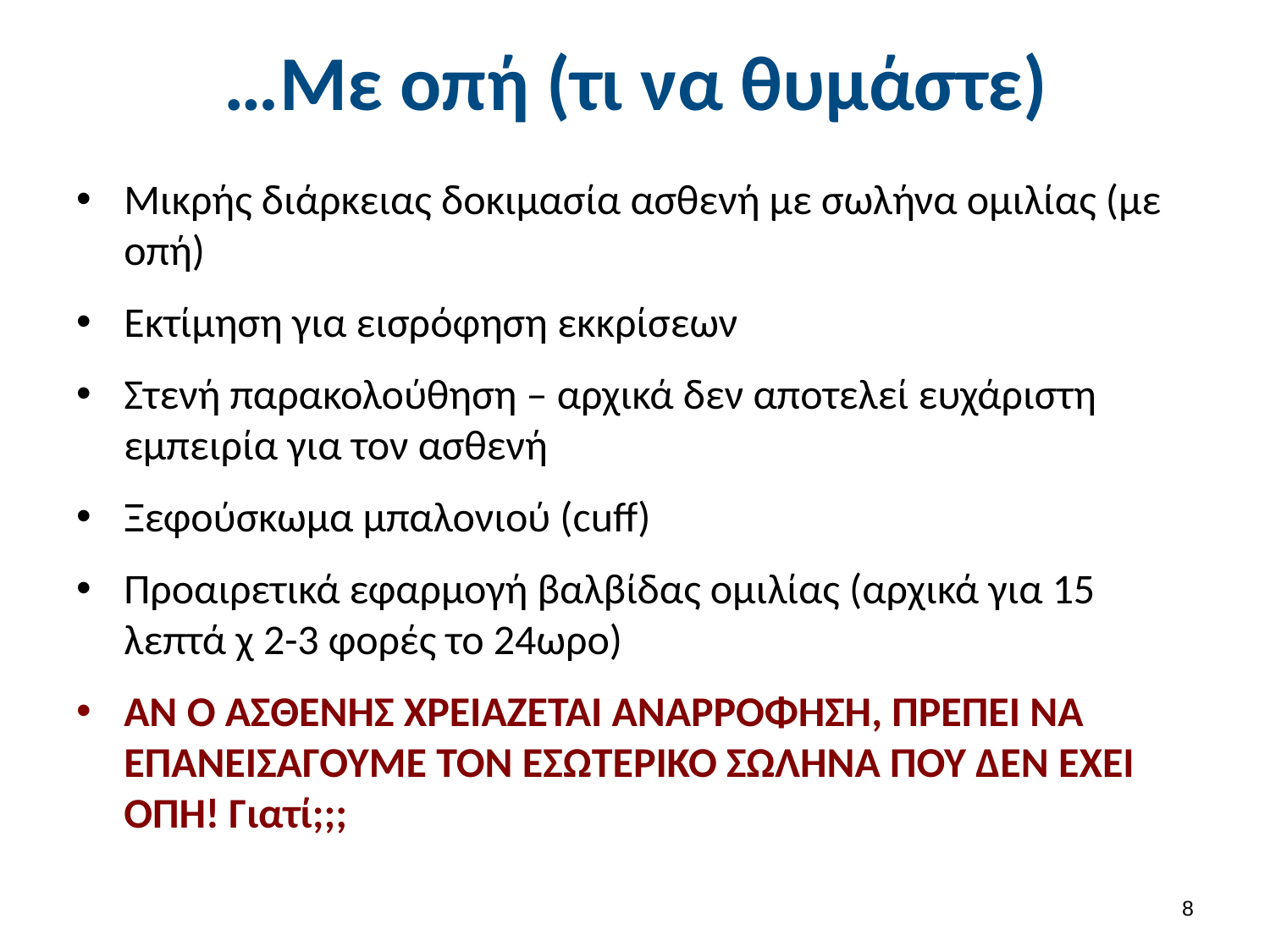

# …Με οπή (τι να θυμάστε)
Μικρής διάρκειας δοκιμασία ασθενή με σωλήνα ομιλίας (με οπή)
Εκτίμηση για εισρόφηση εκκρίσεων
Στενή παρακολούθηση – αρχικά δεν αποτελεί ευχάριστη εμπειρία για τον ασθενή
Ξεφούσκωμα μπαλονιού (cuff)
Προαιρετικά εφαρμογή βαλβίδας ομιλίας (αρχικά για 15 λεπτά χ 2-3 φορές το 24ωρο)
ΑΝ Ο ΑΣΘΕΝΗΣ ΧΡΕΙΑΖΕΤΑΙ ΑΝΑΡΡΟΦΗΣΗ, ΠΡΕΠΕΙ ΝΑ ΕΠΑΝΕΙΣΑΓΟΥΜΕ ΤΟΝ ΕΣΩΤΕΡΙΚΟ ΣΩΛΗΝΑ ΠΟΥ ΔΕΝ ΕΧΕΙ ΟΠΗ! Γιατί;;;

8